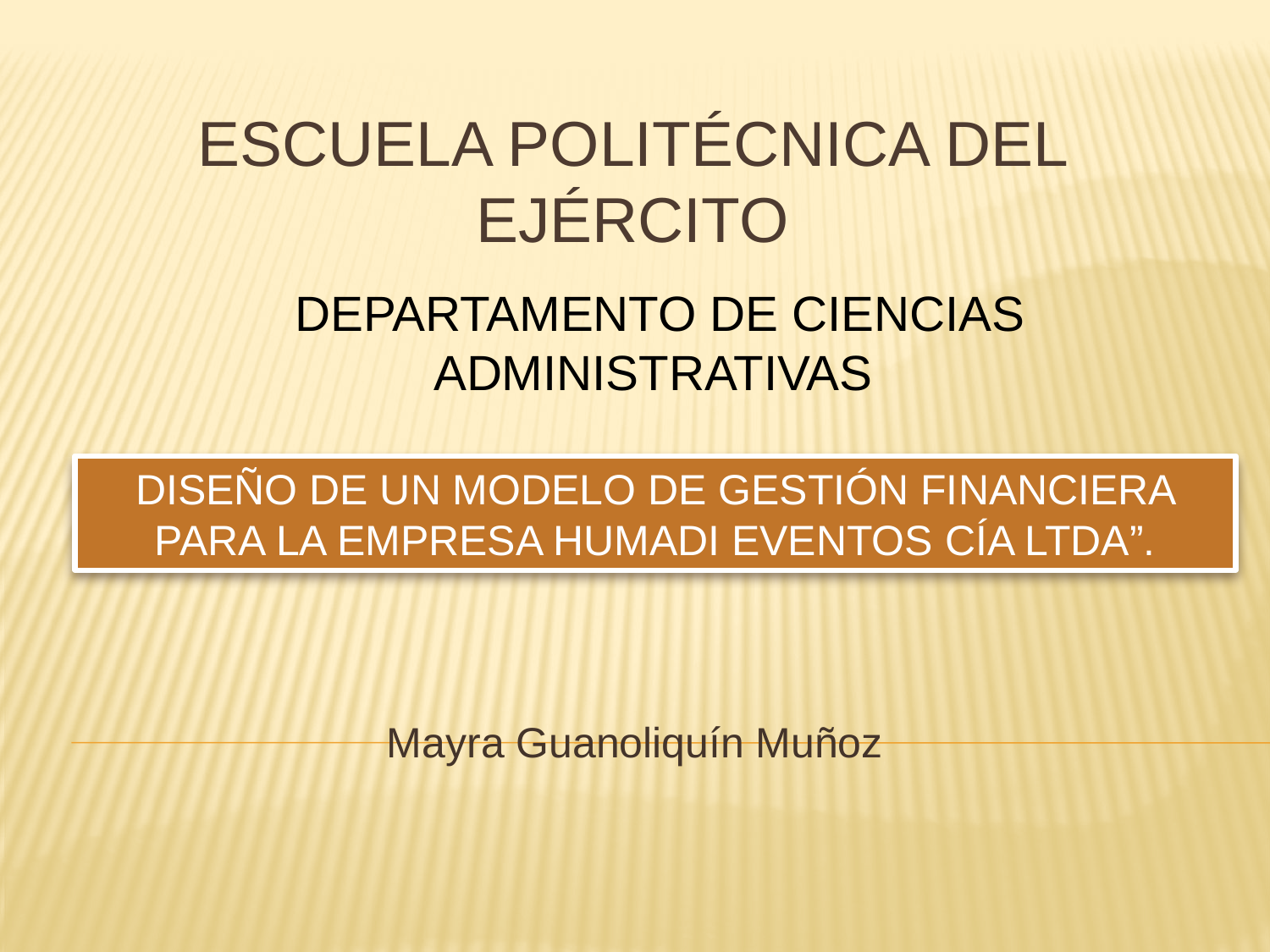

# Escuela politécnica del ejército
DEPARTAMENTO DE CIENCIAS ADMINISTRATIVAS
DISEÑO DE UN MODELO DE GESTIÓN FINANCIERA PARA LA EMPRESA HUMADI EVENTOS CÍA LTDA”.
Mayra Guanoliquín Muñoz